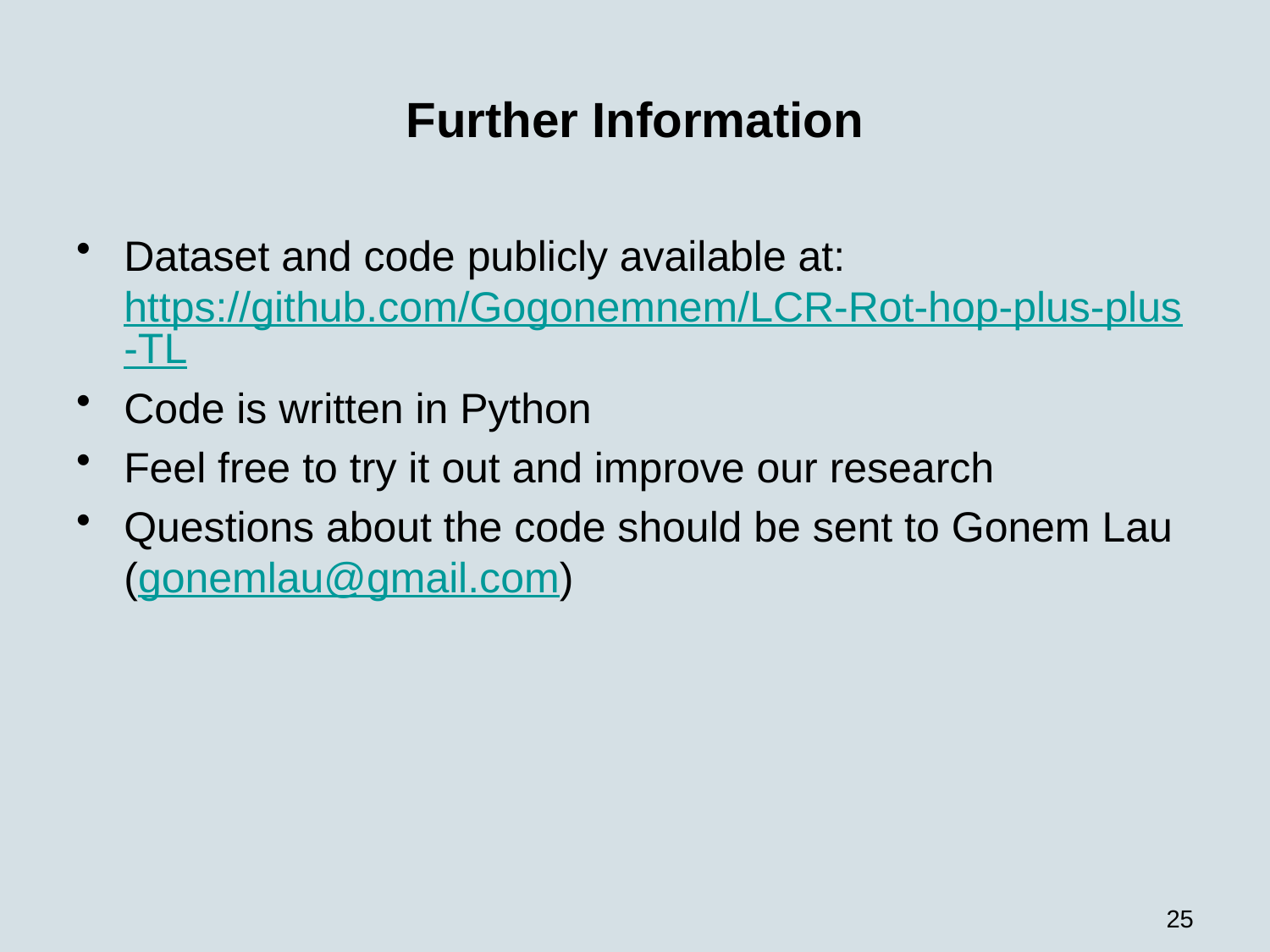

# Further Information
Dataset and code publicly available at: https://github.com/Gogonemnem/LCR-Rot-hop-plus-plus-TL
Code is written in Python
Feel free to try it out and improve our research
Questions about the code should be sent to Gonem Lau (gonemlau@gmail.com)

25